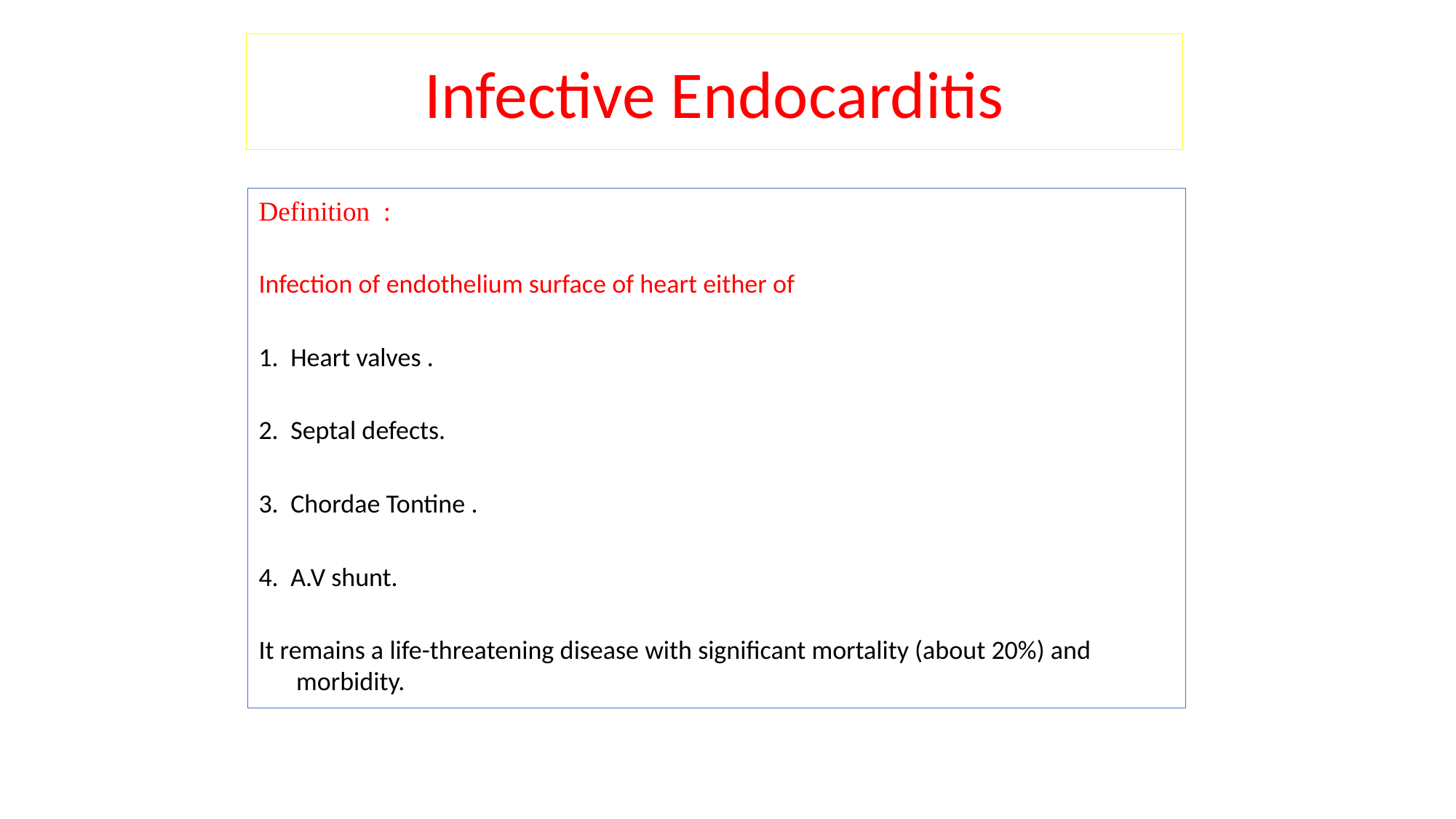

Infective Endocarditis
Definition  :

Infection of endothelium surface of heart either of

1.  Heart valves .

2.  Septal defects.

3.  Chordae Tontine .

4.  A.V shunt.

It remains a life-threatening disease with significant mortality (about 20%) and morbidity.